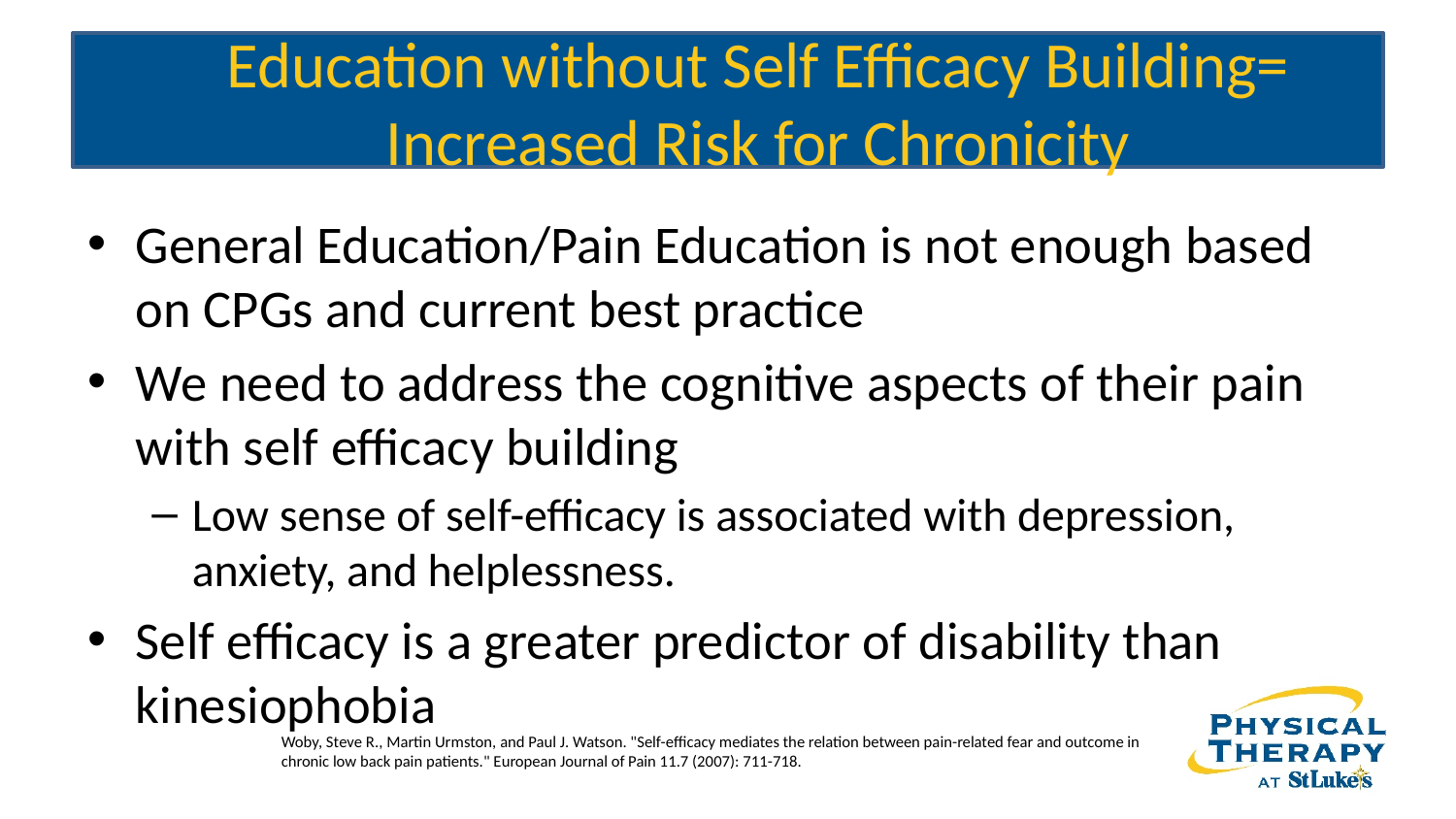

# Education without Self Efficacy Building= Increased Risk for Chronicity
General Education/Pain Education is not enough based on CPGs and current best practice
We need to address the cognitive aspects of their pain with self efficacy building
Low sense of self-efficacy is associated with depression, anxiety, and helplessness.
Self efficacy is a greater predictor of disability than kinesiophobia
Woby, Steve R., Martin Urmston, and Paul J. Watson. "Self-efficacy mediates the relation between pain-related fear and outcome in chronic low back pain patients." European Journal of Pain 11.7 (2007): 711-718.